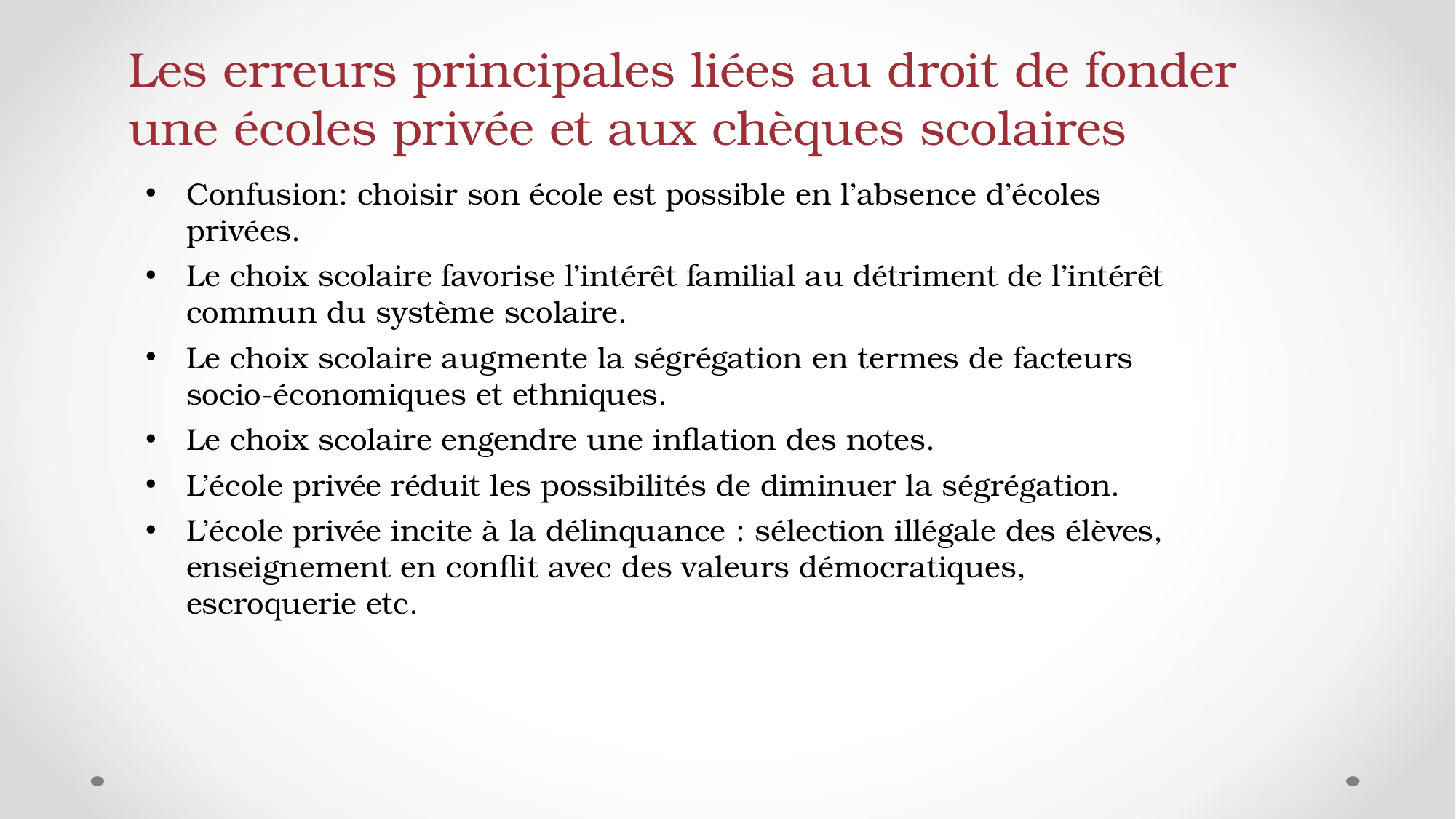

# Les erreurs principales liées au droit de fonder une écoles privée et aux chèques scolaires
Confusion: choisir son école est possible en l’absence d’écoles privées.
Le choix scolaire favorise l’intérêt familial au détriment de l’intérêt commun du système scolaire.
Le choix scolaire augmente la ségrégation en termes de facteurs socio-économiques et ethniques.
Le choix scolaire engendre une inflation des notes.
L’école privée réduit les possibilités de diminuer la ségrégation.
L’école privée incite à la délinquance : sélection illégale des élèves, enseignement en conflit avec des valeurs démocratiques, escroquerie etc.